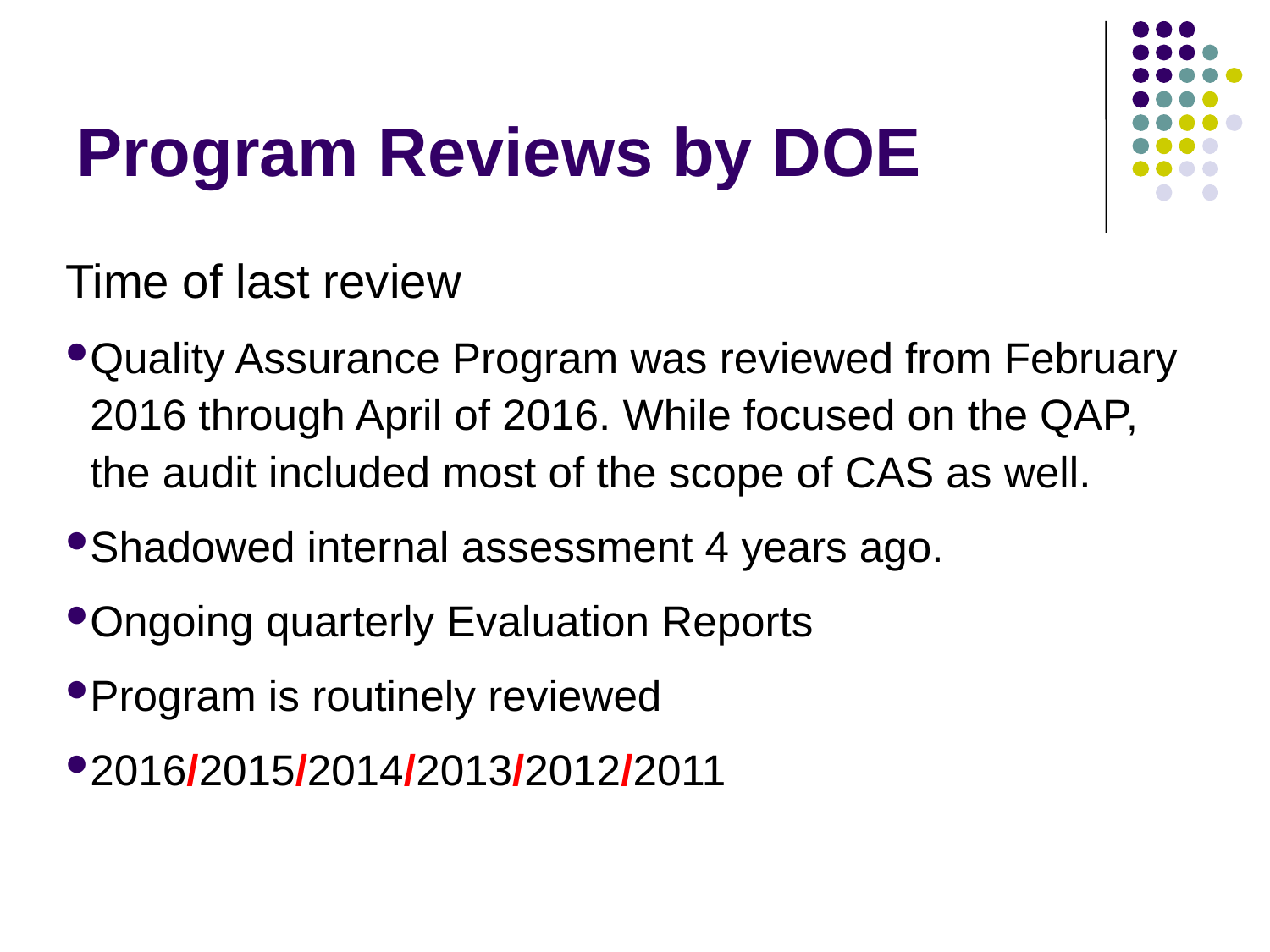

# Program Reviews by DOE
Time of last review
Quality Assurance Program was reviewed from February 2016 through April of 2016. While focused on the QAP, the audit included most of the scope of CAS as well.
Shadowed internal assessment 4 years ago.
Ongoing quarterly Evaluation Reports
Program is routinely reviewed
2016/2015/2014/2013/2012/2011